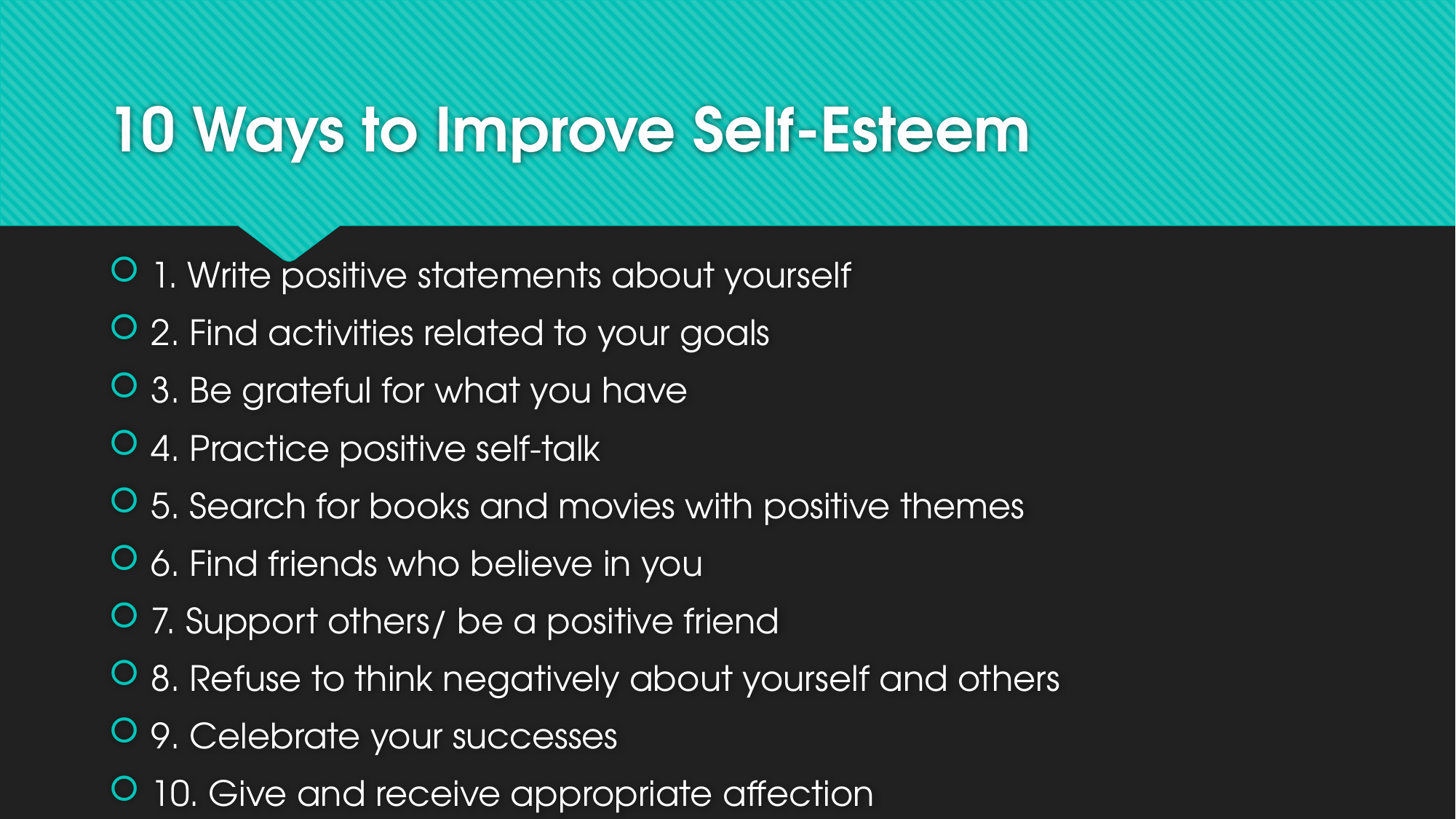

# 10 Ways to Improve Self-Esteem
1. Write positive statements about yourself
2. Find activities related to your goals
3. Be grateful for what you have
4. Practice positive self-talk
5. Search for books and movies with positive themes
6. Find friends who believe in you
7. Support others/ be a positive friend
8. Refuse to think negatively about yourself and others
9. Celebrate your successes
10. Give and receive appropriate affection